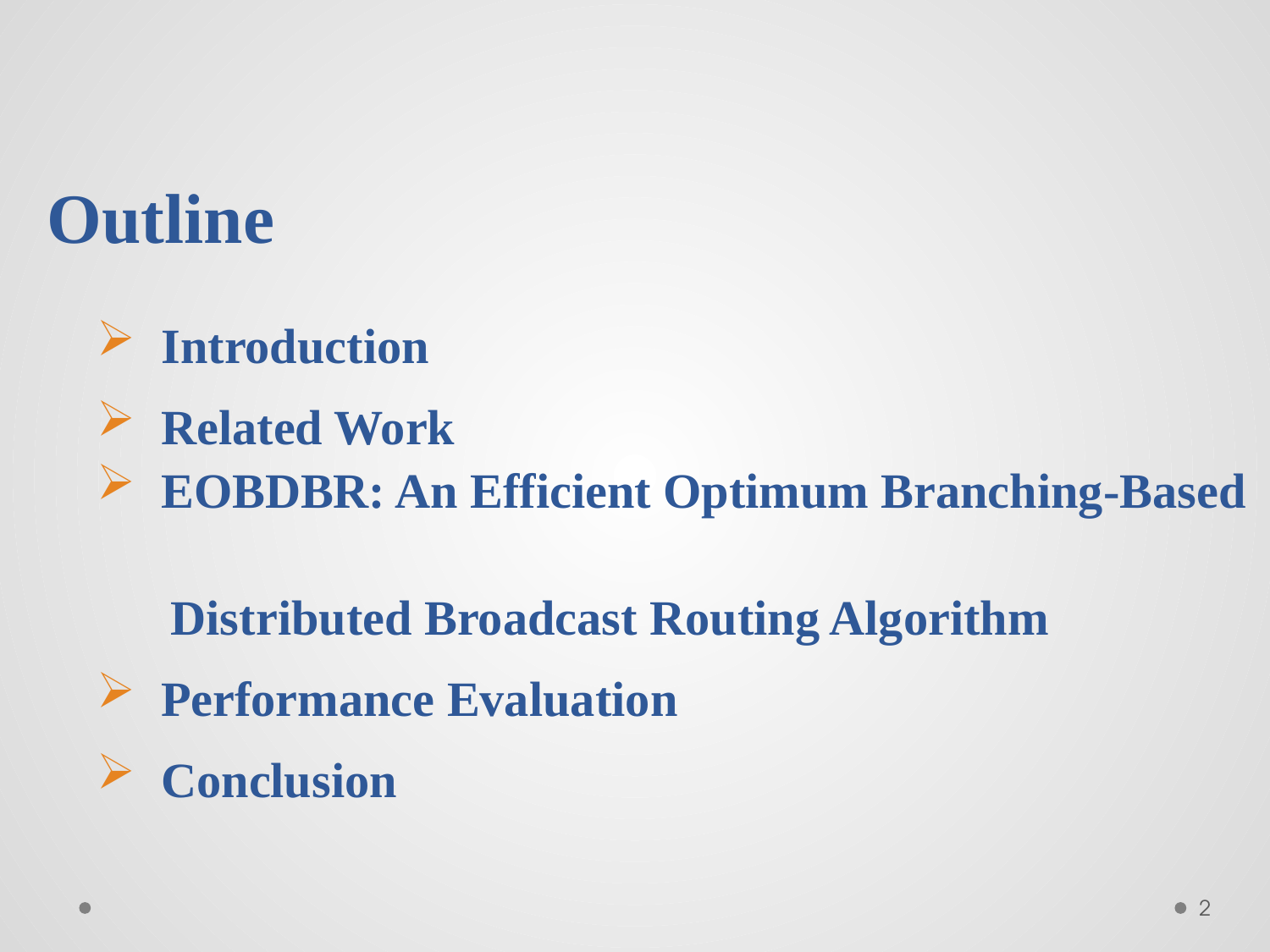

Outline
  Introduction
  Related Work
  EOBDBR: An Efficient Optimum Branching-Based
      Distributed Broadcast Routing Algorithm
  Performance Evaluation
  Conclusion
2